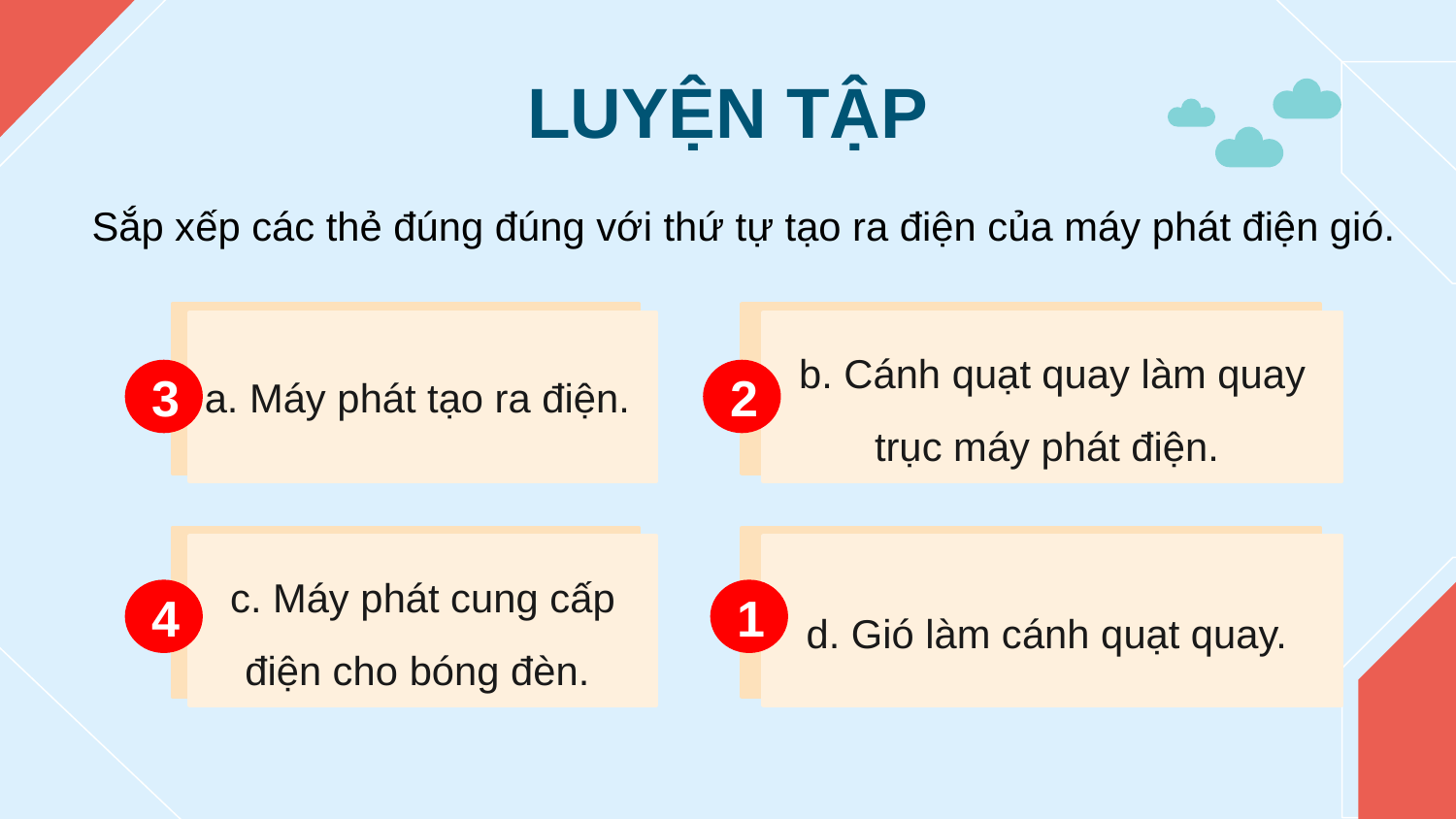

# LUYỆN TẬP

Sắp xếp các thẻ đúng đúng với thứ tự tạo ra điện của máy phát điện gió.

a. Máy phát tạo ra điện.

b. Cánh quạt quay làm quay trục máy phát điện.
3
2

c. Máy phát cung cấp điện cho bóng đèn.

d. Gió làm cánh quạt quay.
4
1